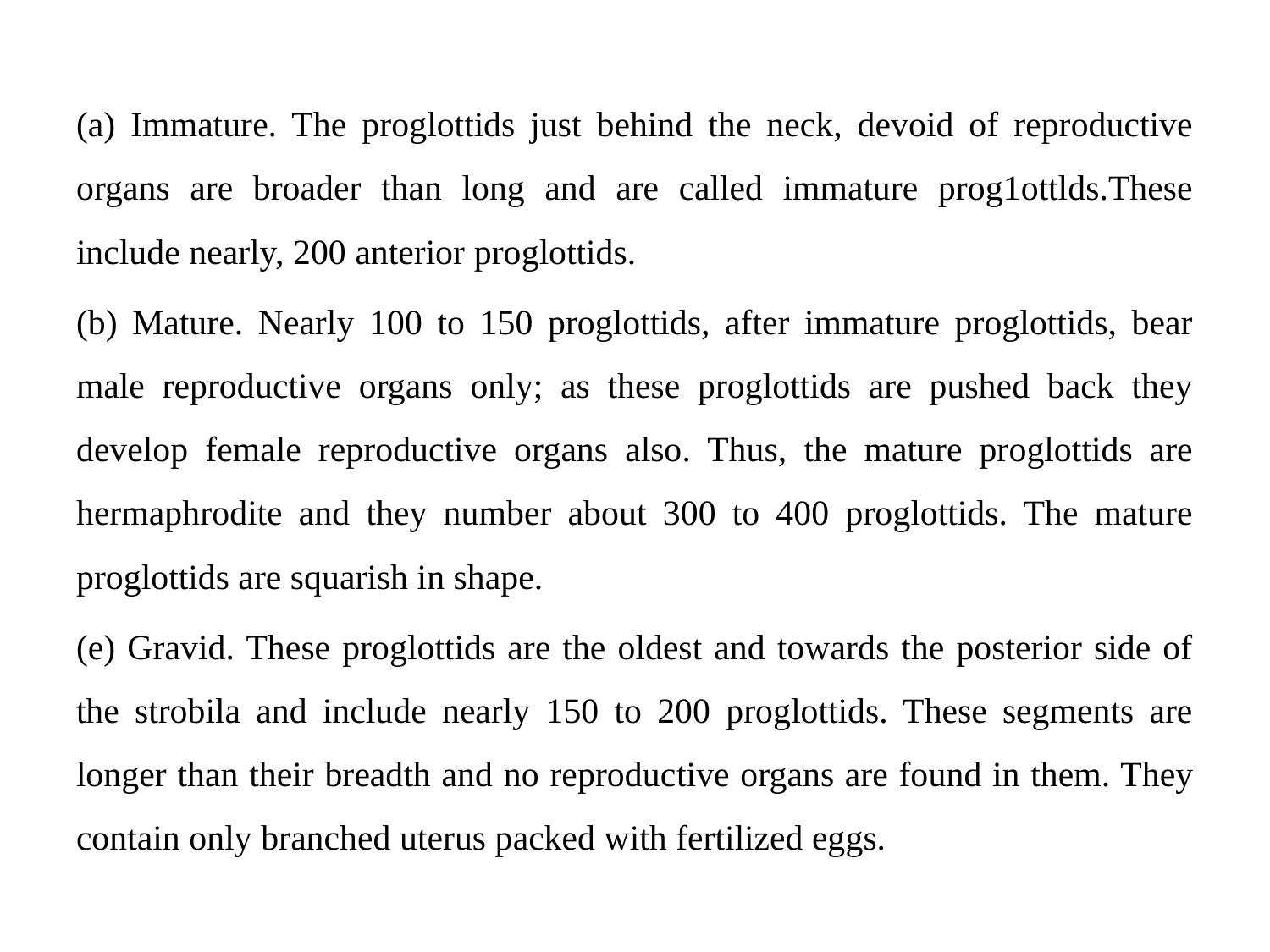

(a) Immature. The proglottids just behind the neck, devoid of reproductive organs are broader than long and are called immature prog1ottlds.These include nearly, 200 anterior proglottids.
(b) Mature. Nearly 100 to 150 proglottids, after immature proglottids, bear male reproductive organs only; as these proglottids are pushed back they develop female reproductive organs also. Thus, the mature proglottids are hermaphrodite and they number about 300 to 400 proglottids. The mature proglottids are squarish in shape.
(e) Gravid. These proglottids are the oldest and towards the posterior side of the strobila and include nearly 150 to 200 proglottids. These segments are longer than their breadth and no reproduc­tive organs are found in them. They contain only branched uterus packed with fertilized eggs.